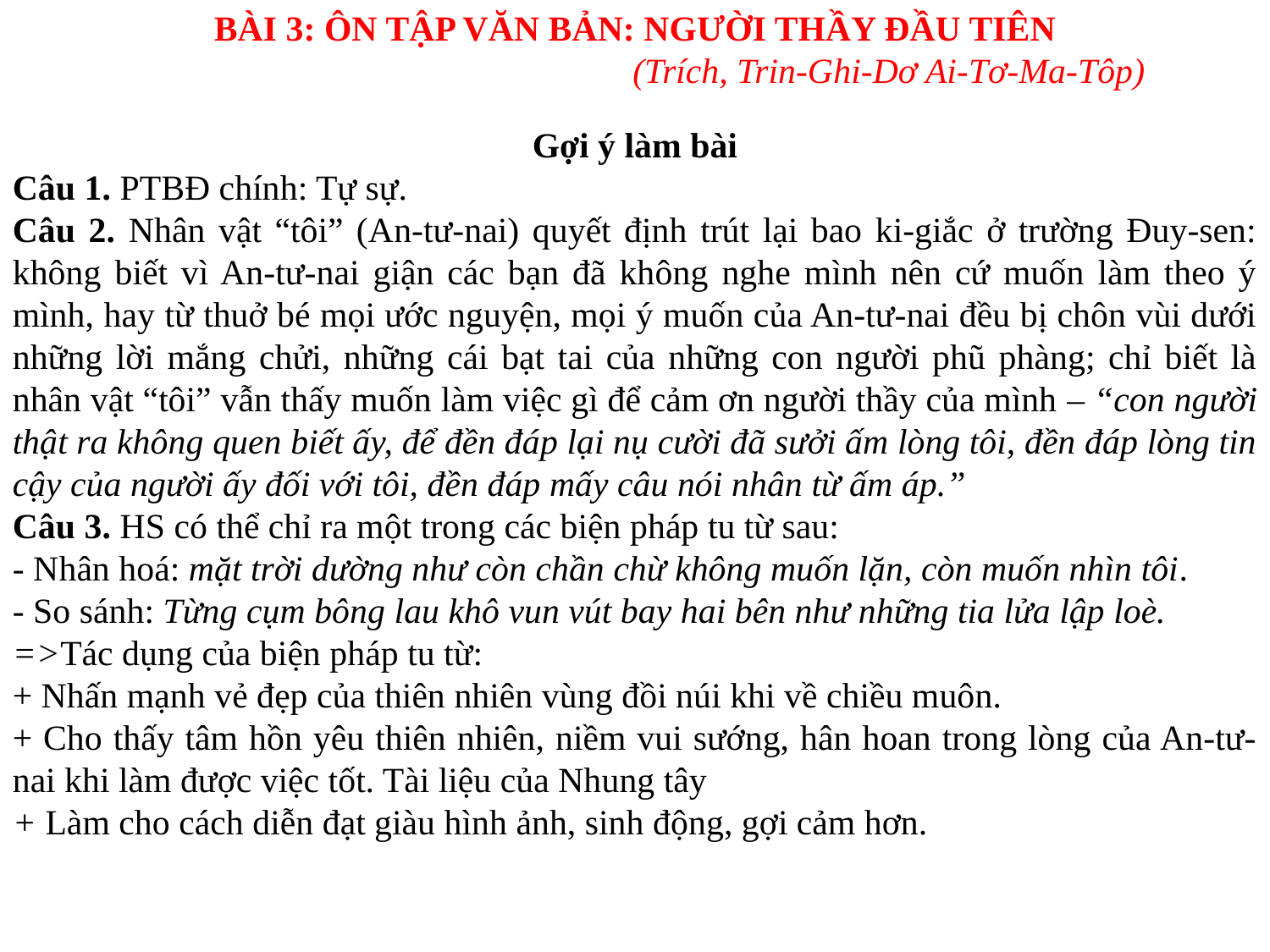

BÀI 3: ÔN TẬP VĂN BẢN: NGƯỜI THẦY ĐẦU TIÊN
				(Trích, Trin-Ghi-Dơ Ai-Tơ-Ma-Tôp)

Gợi ý làm bài
Câu 1. PTBĐ chính: Tự sự.
Câu 2. Nhân vật “tôi” (An-tư-nai) quyết định trút lại bao ki-giắc ở trường Đuy-sen: không biết vì An-tư-nai giận các bạn đã không nghe mình nên cứ muốn làm theo ý mình, hay từ thuở bé mọi ước nguyện, mọi ý muốn của An-tư-nai đều bị chôn vùi dưới những lời mắng chửi, những cái bạt tai của những con người phũ phàng; chỉ biết là nhân vật “tôi” vẫn thấy muốn làm việc gì để cảm ơn người thầy của mình – “con người thật ra không quen biết ấy, để đền đáp lại nụ cười đã sưởi ấm lòng tôi, đền đáp lòng tin cậy của người ấy đối với tôi, đền đáp mấy câu nói nhân từ ấm áp.”
Câu 3. HS có thể chỉ ra một trong các biện pháp tu từ sau:
- Nhân hoá: mặt trời dường như còn chần chừ không muốn lặn, còn muốn nhìn tôi.
- So sánh: Từng cụm bông lau khô vun vút bay hai bên như những tia lửa lập loè.
=>Tác dụng của biện pháp tu từ:
+ Nhấn mạnh vẻ đẹp của thiên nhiên vùng đồi núi khi về chiều muôn.
+ Cho thấy tâm hồn yêu thiên nhiên, niềm vui sướng, hân hoan trong lòng của An-tư-nai khi làm được việc tốt. Tài liệu của Nhung tây
+ Làm cho cách diễn đạt giàu hình ảnh, sinh động, gợi cảm hơn.